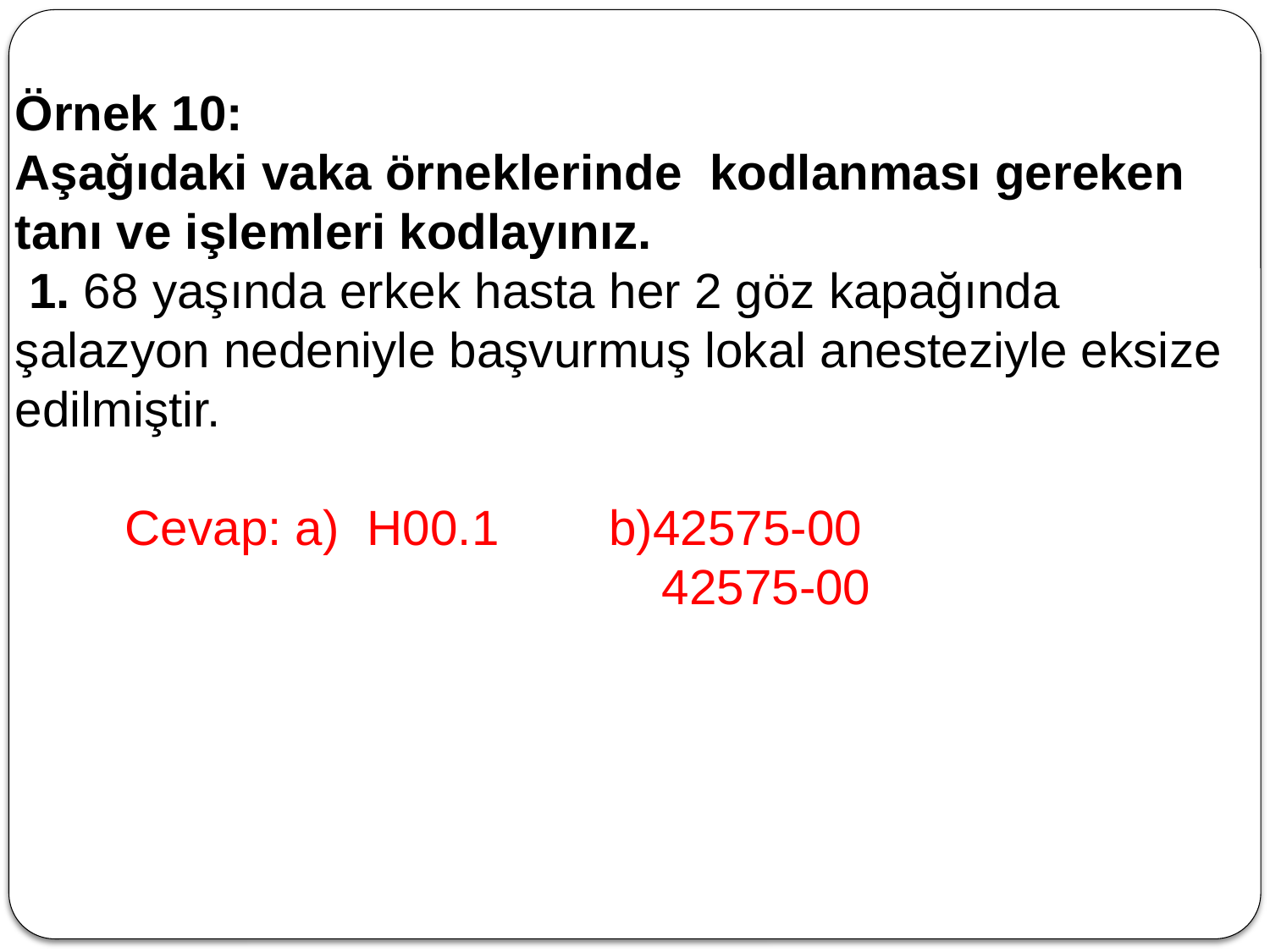

Örnek 10:
Aşağıdaki vaka örneklerinde  kodlanması gereken tanı ve işlemleri kodlayınız.
 1. 68 yaşında erkek hasta her 2 göz kapağında şalazyon nedeniyle başvurmuş lokal anesteziyle eksize edilmiştir.

        Cevap: a)  H00.1        b)42575-00
                                               42575-00